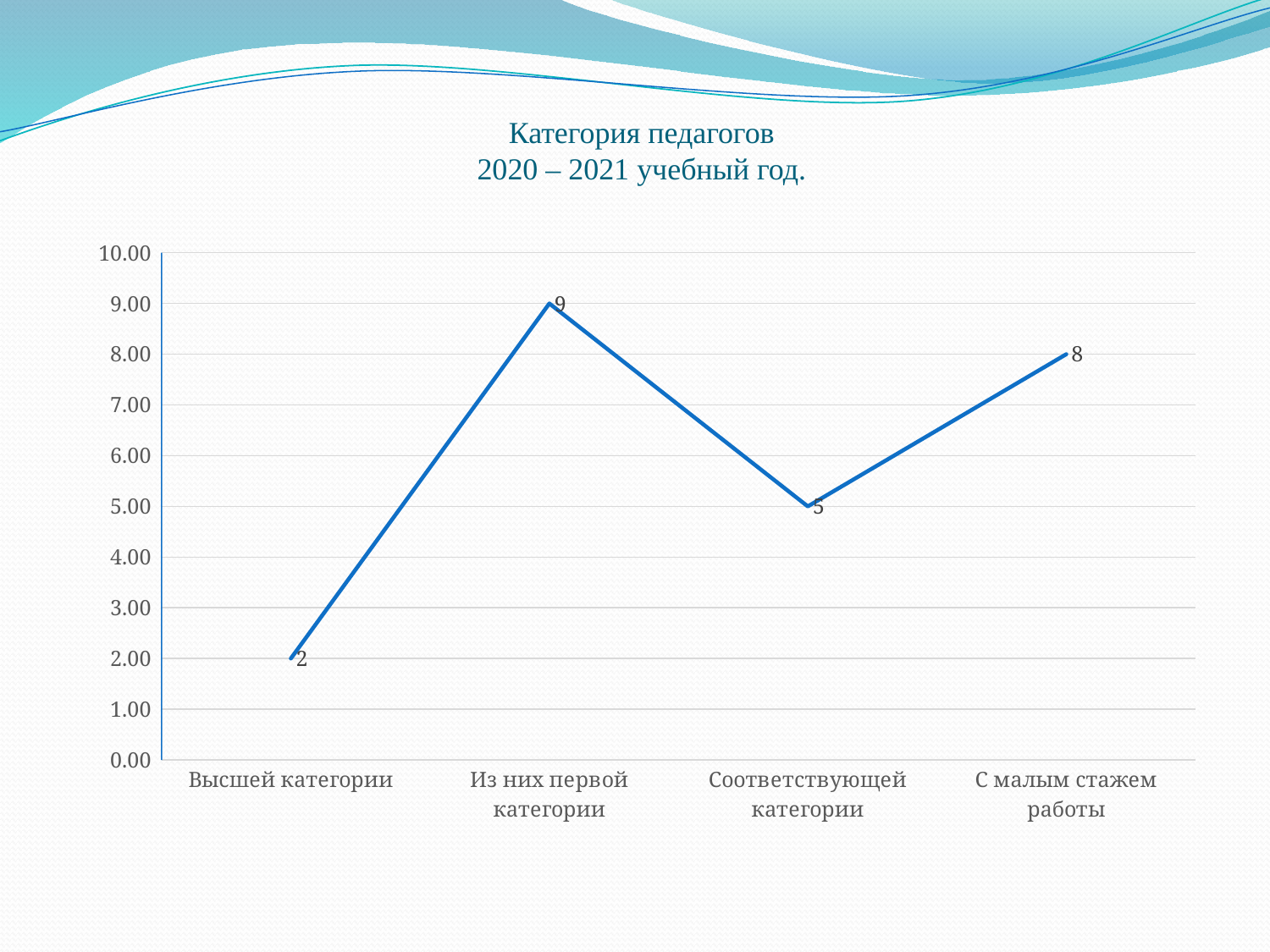

# Категория педагогов 2020 – 2021 учебный год.

### Chart

| Category | Ряд 1 |
|---|---|
| Высшей категории | 2.0 |
| Из них первой категории | 9.0 |
| Соответствующей категории | 5.0 |
| С малым стажем работы | 8.0 |